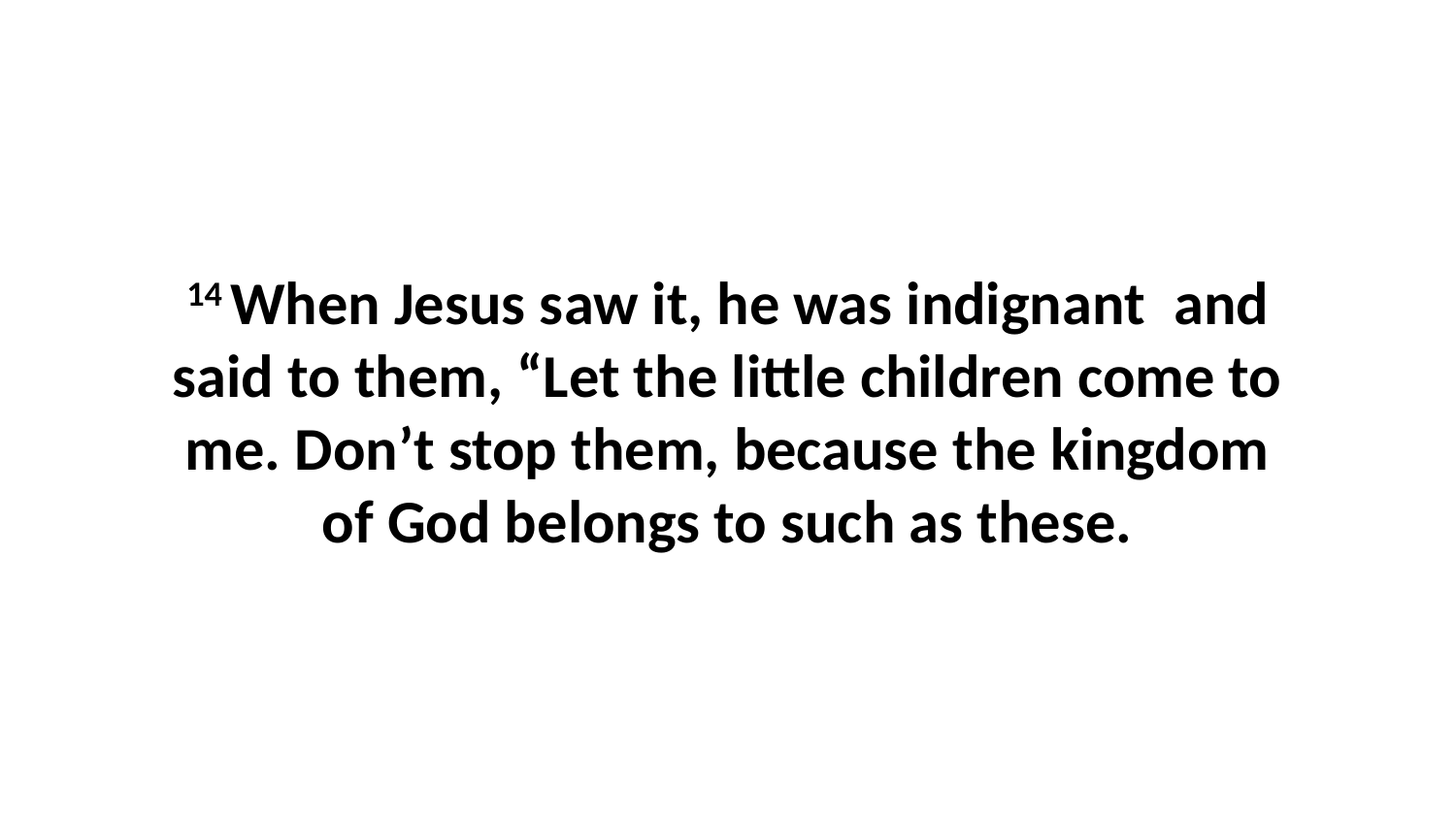

14 When Jesus saw it, he was indignant  and said to them, “Let the little children come to me. Don’t stop them, because the kingdom of God belongs to such as these.